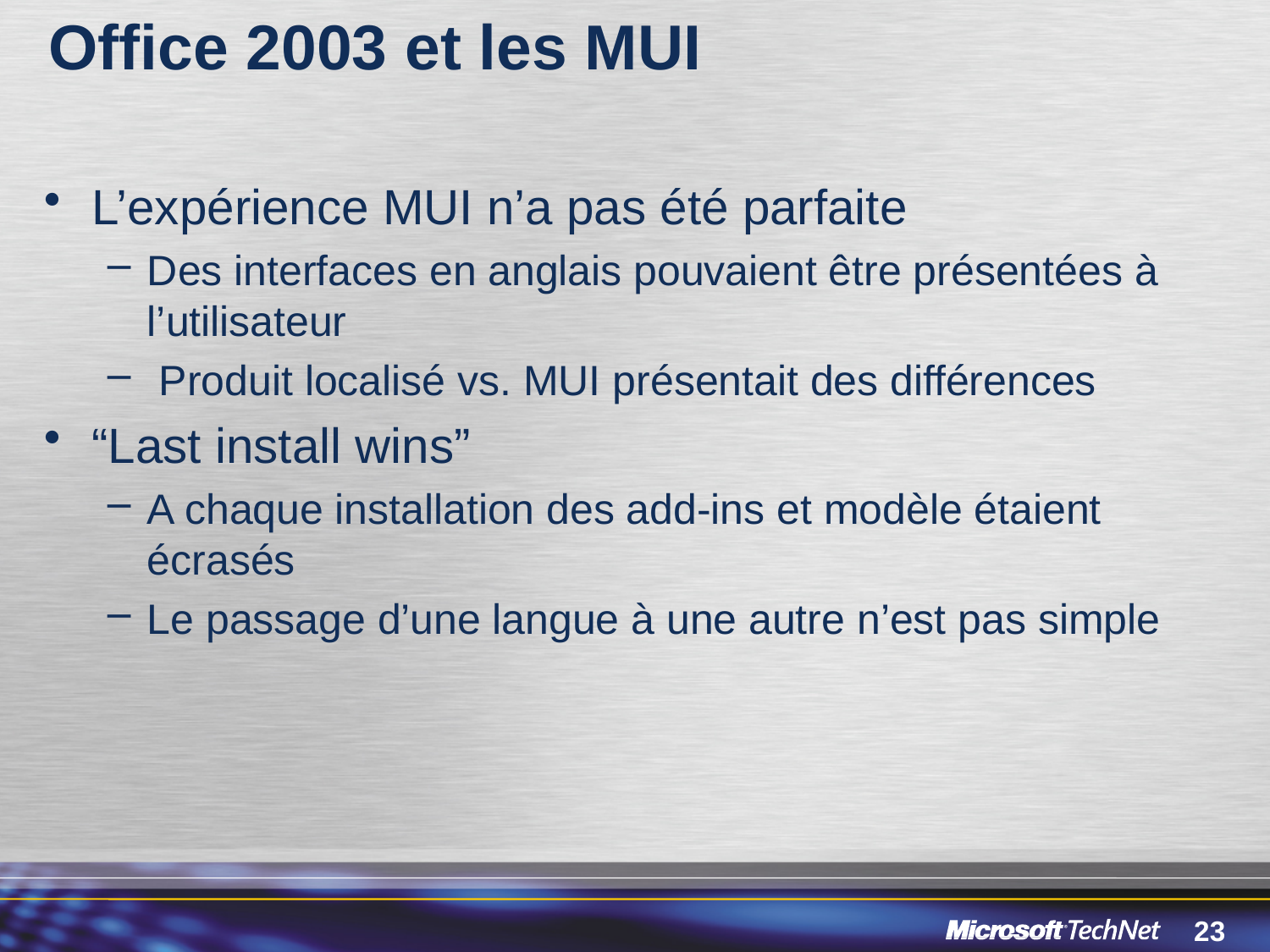

Office 2003 et les MUI
L’expérience MUI n’a pas été parfaite
Des interfaces en anglais pouvaient être présentées à l’utilisateur
 Produit localisé vs. MUI présentait des différences
“Last install wins”
A chaque installation des add-ins et modèle étaient écrasés
Le passage d’une langue à une autre n’est pas simple